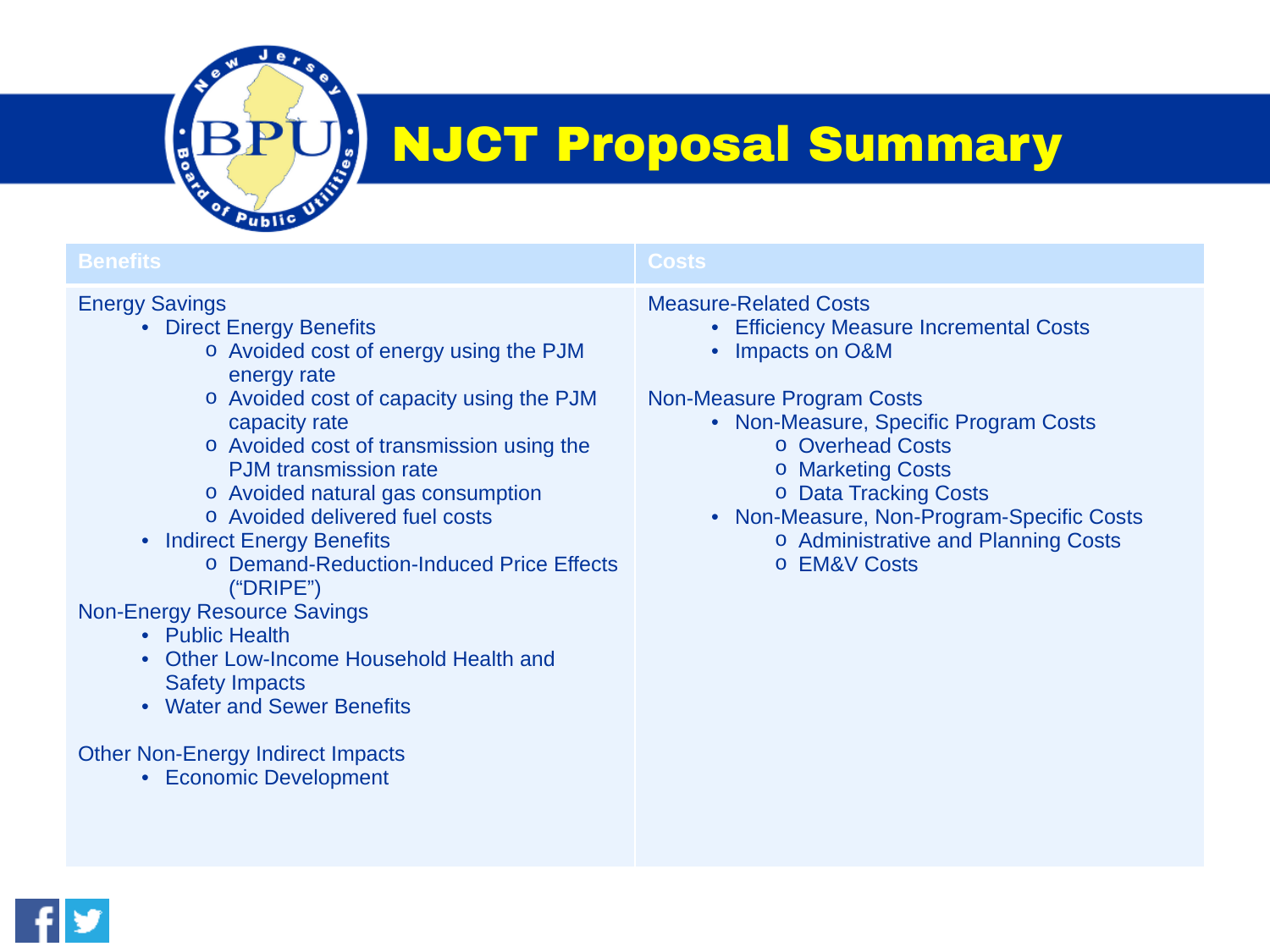

# NJCT Proposal Summary
| Benefits | Costs |
| --- | --- |
| Energy Savings  Direct Energy Benefits  Avoided cost of energy using the PJM energy rate  Avoided cost of capacity using the PJM capacity rate  Avoided cost of transmission using the PJM transmission rate  Avoided natural gas consumption  Avoided delivered fuel costs  Indirect Energy Benefits  Demand-Reduction-Induced Price Effects (“DRIPE”)  Non-Energy Resource Savings  Public Health  Other Low-Income Household Health and Safety Impacts   Water and Sewer Benefits  Other Non-Energy Indirect Impacts  Economic Development | Measure-Related Costs  Efficiency Measure Incremental Costs  Impacts on O&M  Non-Measure Program Costs  Non-Measure, Specific Program Costs  Overhead Costs  Marketing Costs  Data Tracking Costs  Non-Measure, Non-Program-Specific Costs  Administrative and Planning Costs  EM&V Costs |